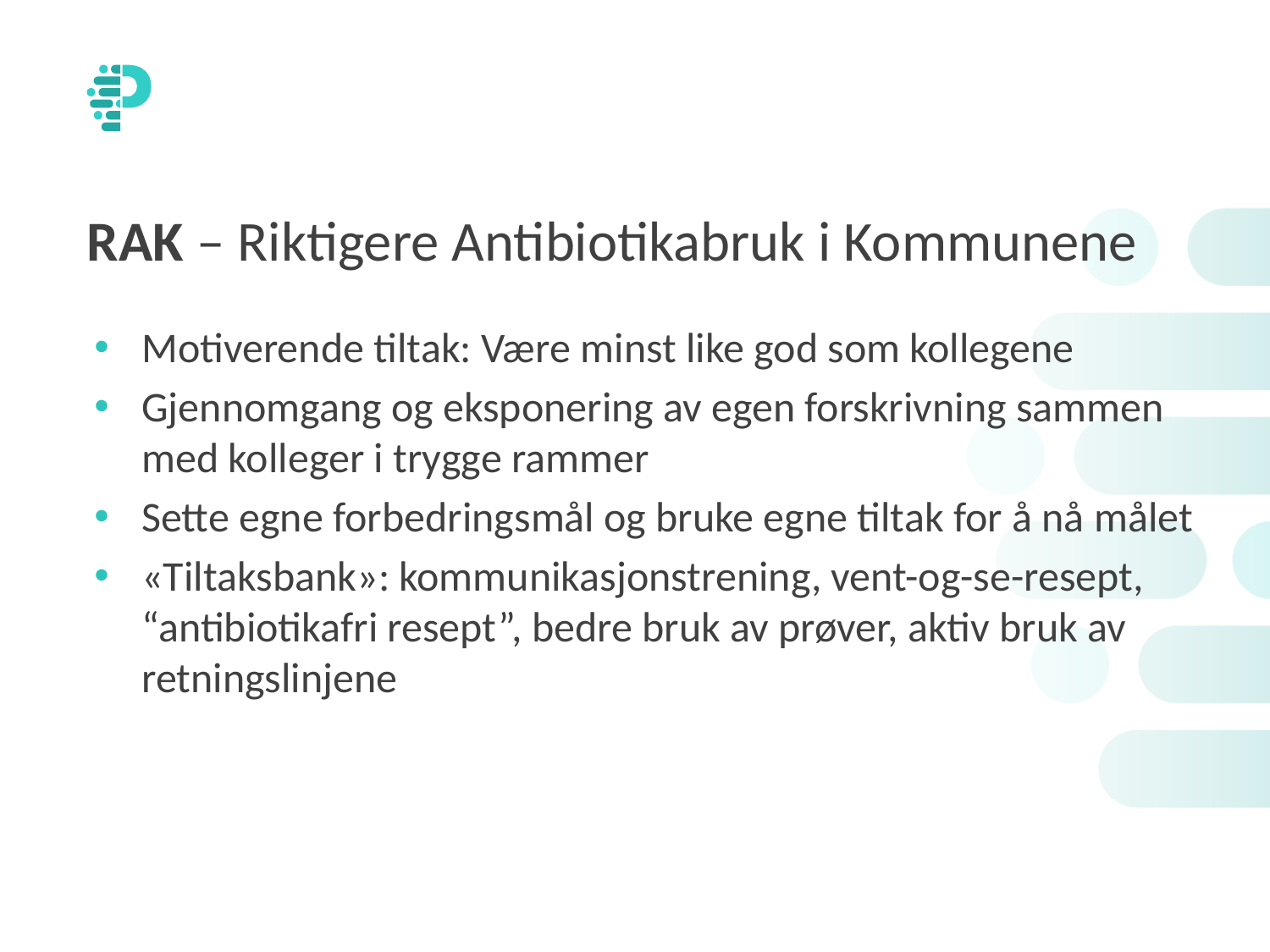

# RAK – Riktigere Antibiotikabruk i Kommunene
Motiverende tiltak: Være minst like god som kollegene
Gjennomgang og eksponering av egen forskrivning sammen med kolleger i trygge rammer
Sette egne forbedringsmål og bruke egne tiltak for å nå målet
«Tiltaksbank»: kommunikasjonstrening, vent-og-se-resept, “antibiotikafri resept”, bedre bruk av prøver, aktiv bruk av retningslinjene